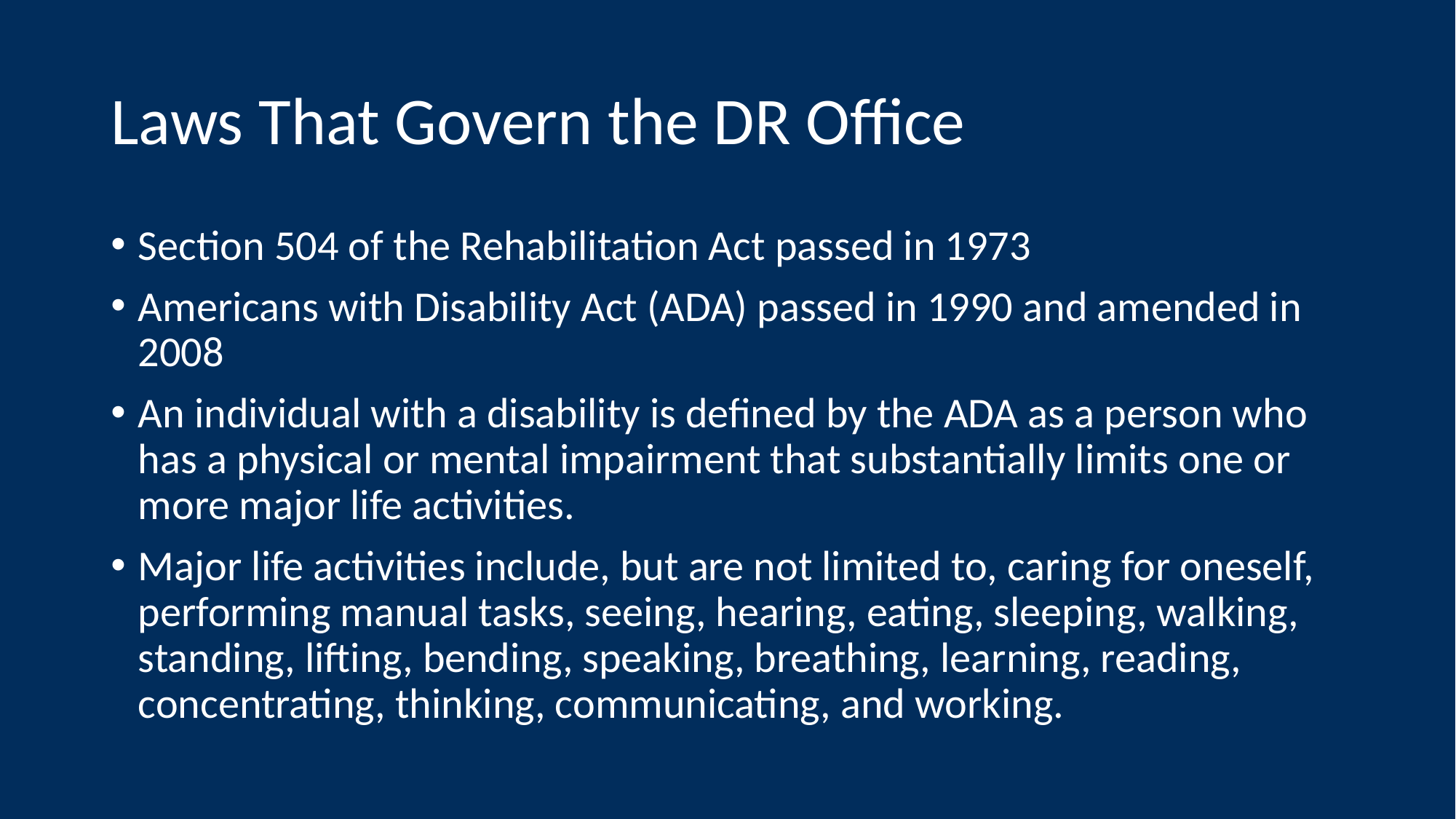

# Laws That Govern the DR Office
Section 504 of the Rehabilitation Act passed in 1973
Americans with Disability Act (ADA) passed in 1990 and amended in 2008
An individual with a disability is defined by the ADA as a person who has a physical or mental impairment that substantially limits one or more major life activities.
Major life activities include, but are not limited to, caring for oneself, performing manual tasks, seeing, hearing, eating, sleeping, walking, standing, lifting, bending, speaking, breathing, learning, reading, concentrating, thinking, communicating, and working.